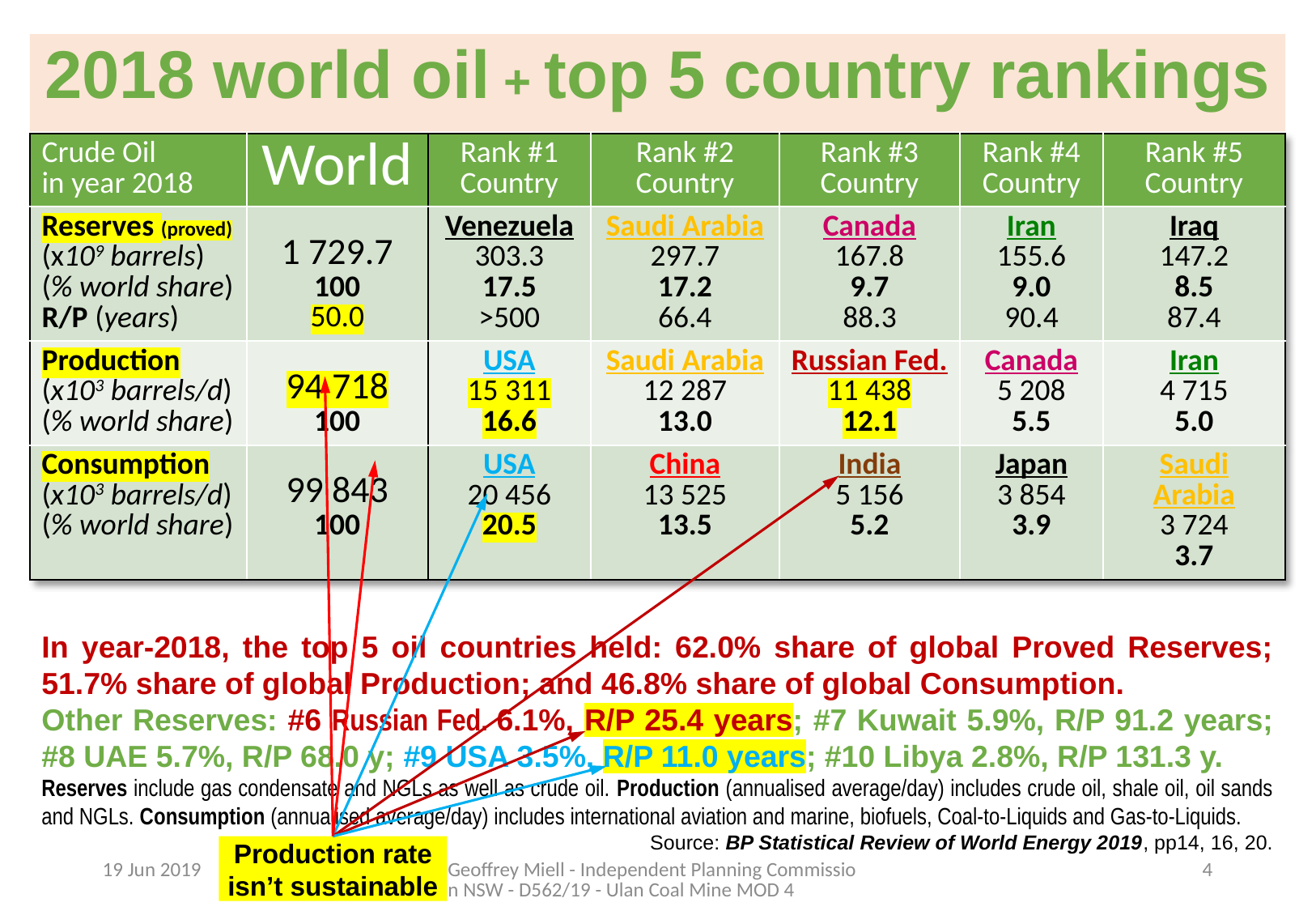

2018 world oil + top 5 country rankings
| Crude Oil in year 2018 | World | Rank #1 Country | Rank #2 Country | Rank #3 Country | Rank #4 Country | Rank #5 Country |
| --- | --- | --- | --- | --- | --- | --- |
| Reserves (proved) (x109 barrels) (% world share) R/P (years) | 1 729.7 100 50.0 | Venezuela 303.3 17.5 >500 | Saudi Arabia 297.7 17.2 66.4 | Canada 167.8 9.7 88.3 | Iran 155.6 9.0 90.4 | Iraq 147.2 8.5 87.4 |
| Production (x103 barrels/d) (% world share) | 94 718 100 | USA 15 311 16.6 | Saudi Arabia 12 287 13.0 | Russian Fed. 11 438 12.1 | Canada 5 208 5.5 | Iran 4 715 5.0 |
| Consumption (x103 barrels/d) (% world share) | 99 843 100 | USA 20 456 20.5 | China 13 525 13.5 | India 5 156 5.2 | Japan 3 854 3.9 | Saudi Arabia 3 724 3.7 |
In year-2018, the top 5 oil countries held: 62.0% share of global Proved Reserves; 51.7% share of global Production; and 46.8% share of global Consumption.
Other Reserves: #6 Russian Fed. 6.1%, R/P 25.4 years; #7 Kuwait 5.9%, R/P 91.2 years; #8 UAE 5.7%, R/P 68.0 y; #9 USA 3.5%, R/P 11.0 years; #10 Libya 2.8%, R/P 131.3 y.
Reserves include gas condensate and NGLs as well as crude oil. Production (annualised average/day) includes crude oil, shale oil, oil sands and NGLs. Consumption (annualised average/day) includes international aviation and marine, biofuels, Coal-to-Liquids and Gas-to-Liquids.
Source: BP Statistical Review of World Energy 2019, pp14, 16, 20.
Production rate isn’t sustainable
19 Jun 2019
Geoffrey Miell - Independent Planning Commission NSW - D562/19 - Ulan Coal Mine MOD 4
4